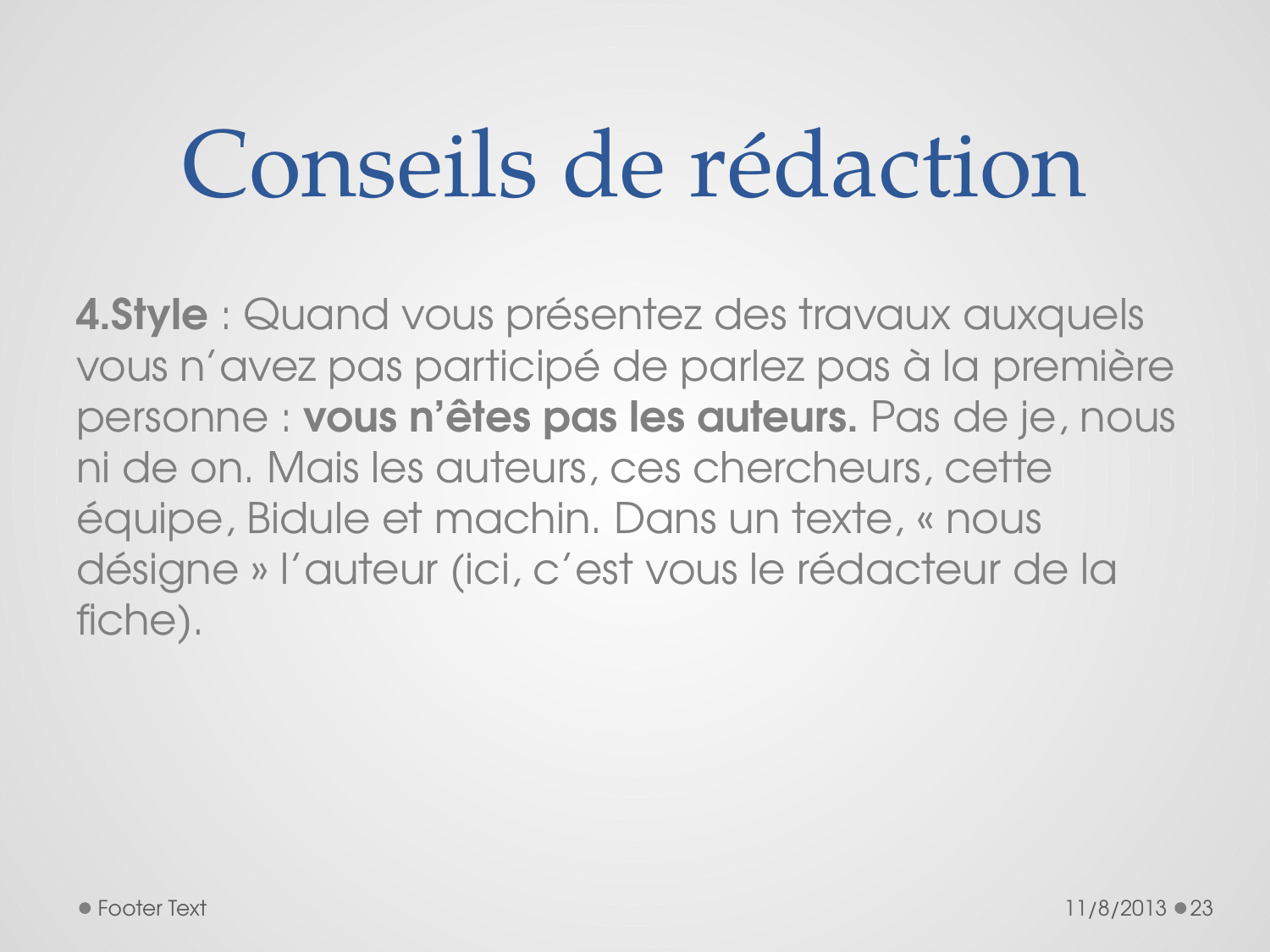

# Conseils de rédaction

4.Style : Quand vous présentez des travaux auxquels vous n’avez pas participé de parlez pas à la première personne : vous n’êtes pas les auteurs. Pas de je, nous ni de on. Mais les auteurs, ces chercheurs, cette équipe, Bidule et machin. Dans un texte, « nous désigne » l’auteur (ici, c’est vous le rédacteur de la fiche).

Footer Text
11/8/2013
23